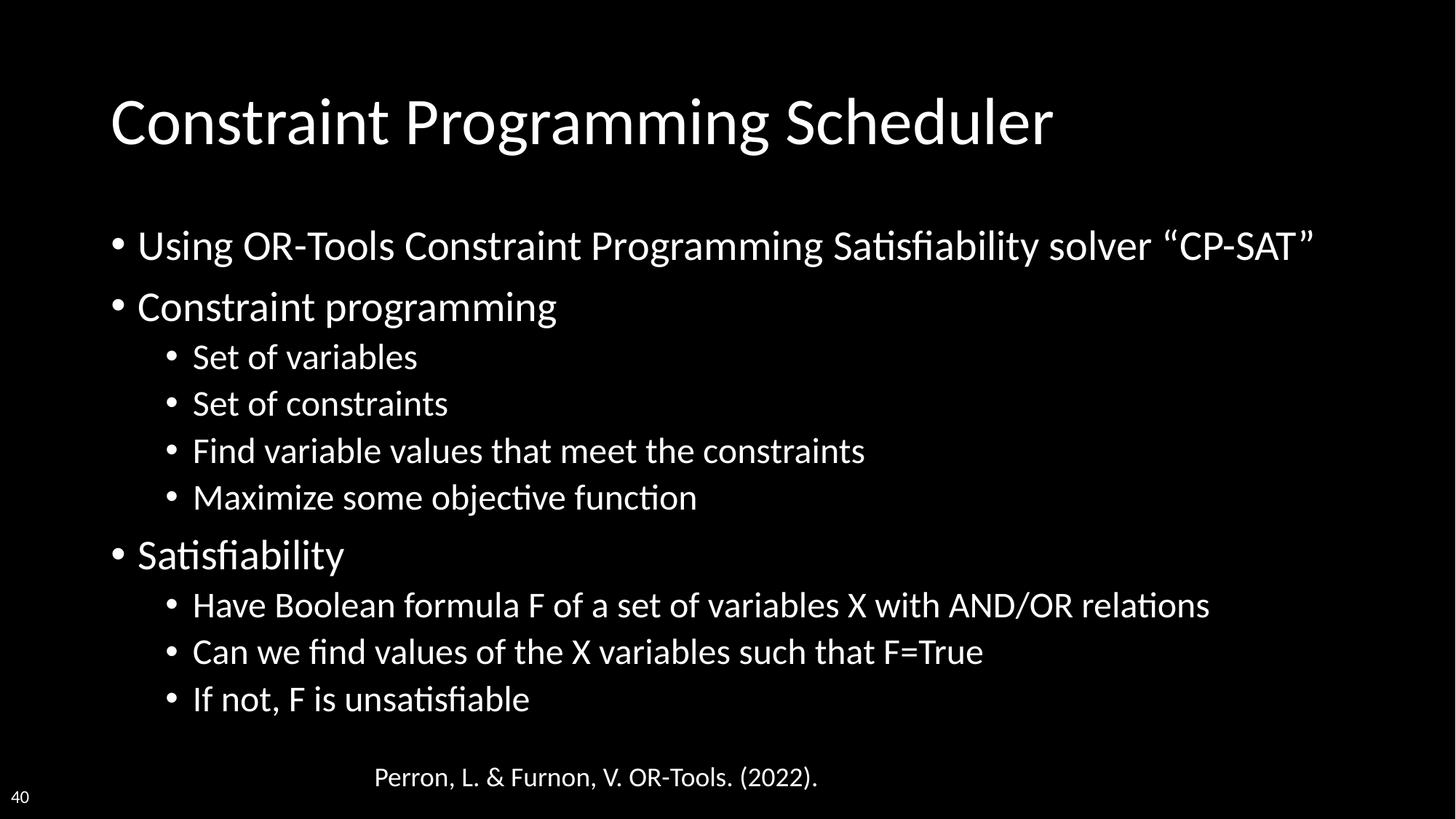

# Constraint Programming Scheduler
Using OR-Tools Constraint Programming Satisfiability solver “CP-SAT”
Constraint programming
Set of variables
Set of constraints
Find variable values that meet the constraints
Maximize some objective function
Satisfiability
Have Boolean formula F of a set of variables X with AND/OR relations
Can we find values of the X variables such that F=True
If not, F is unsatisfiable
Perron, L. & Furnon, V. OR-Tools. (2022).
40